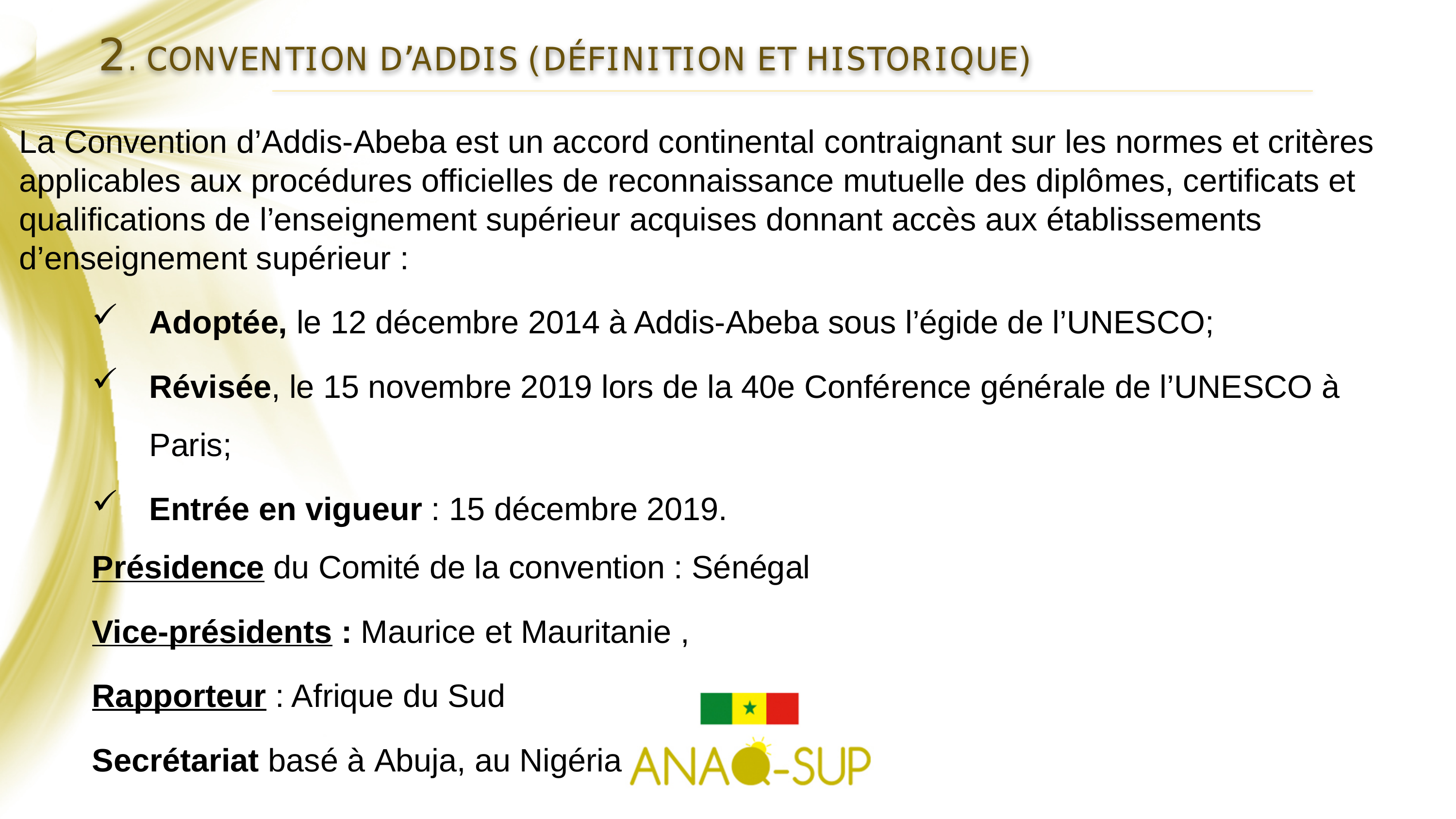

2. CONVENTION D’ADDIS (définition et historique)
La Convention d’Addis-Abeba est un accord continental contraignant sur les normes et critères applicables aux procédures officielles de reconnaissance mutuelle des diplômes, certificats et qualifications de l’enseignement supérieur acquises donnant accès aux établissements d’enseignement supérieur :
Adoptée, le 12 décembre 2014 à Addis-Abeba sous l’égide de l’UNESCO;
Révisée, le 15 novembre 2019 lors de la 40e Conférence générale de l’UNESCO à Paris;
Entrée en vigueur : 15 décembre 2019.
Présidence du Comité de la convention : Sénégal
Vice-présidents : Maurice et Mauritanie ,
Rapporteur : Afrique du Sud
Secrétariat basé à Abuja, au Nigéria